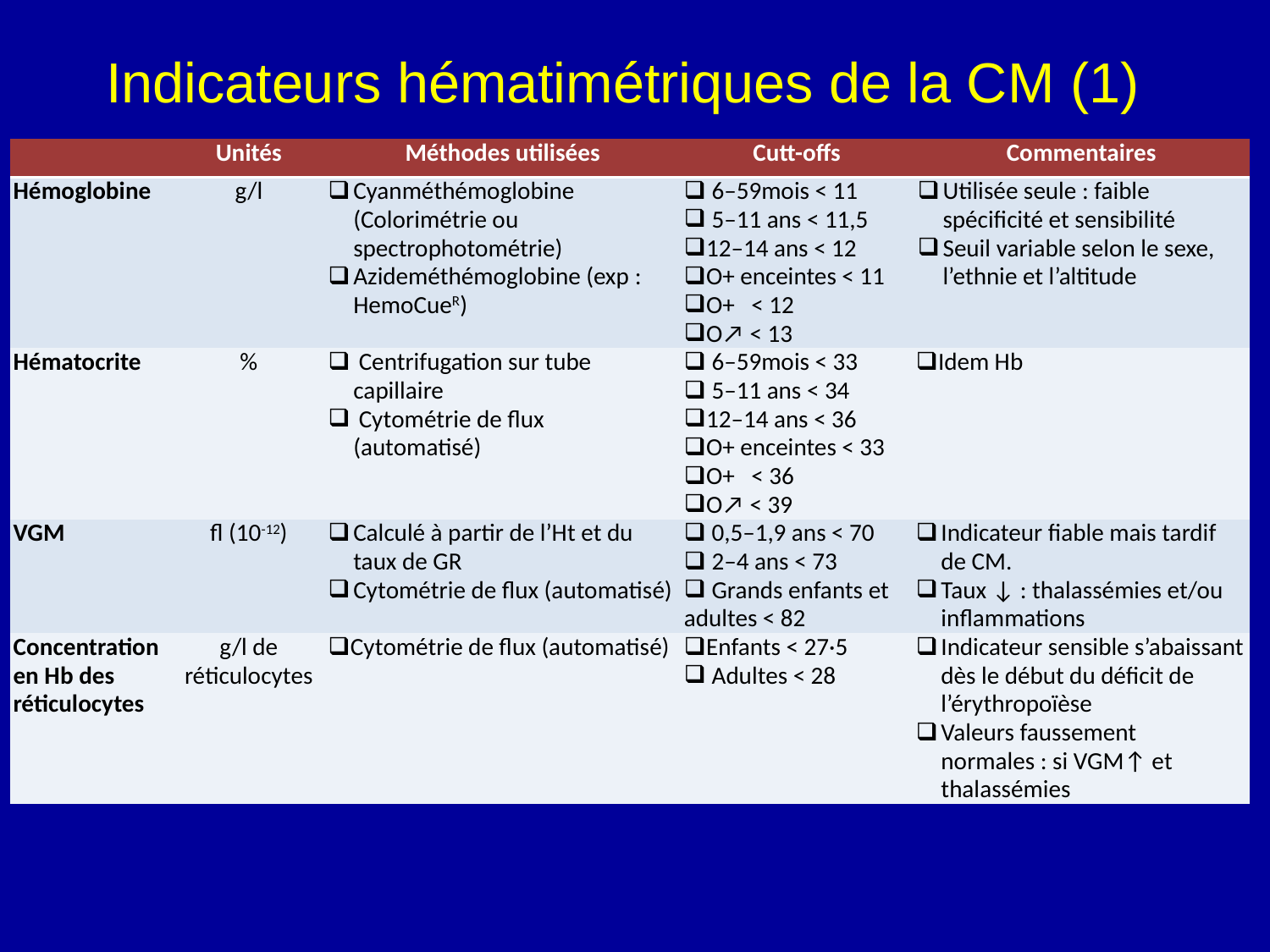

# Indicateurs hématimétriques de la CM (1)
|  | Unités | Méthodes utilisées | Cutt-offs | Commentaires |
| --- | --- | --- | --- | --- |
| Hémoglobine | g/l | Cyanméthémoglobine (Colorimétrie ou spectrophotométrie) Azideméthémoglobine (exp : HemoCueR) | 6–59mois < 11 5–11 ans < 11,5 12–14 ans < 12 O+ enceintes < 11 O+ < 12 O↗ < 13 | Utilisée seule : faible spécificité et sensibilité Seuil variable selon le sexe, l’ethnie et l’altitude |
| Hématocrite | % | Centrifugation sur tube capillaire Cytométrie de flux (automatisé) | 6–59mois < 33 5–11 ans < 34 12–14 ans < 36 O+ enceintes < 33 O+ < 36 O↗ < 39 | Idem Hb |
| VGM | fl (10-12) | Calculé à partir de l’Ht et du taux de GR Cytométrie de flux (automatisé) | 0,5–1,9 ans < 70 2–4 ans < 73 Grands enfants et adultes < 82 | Indicateur fiable mais tardif de CM. Taux ↓ : thalassémies et/ou inflammations |
| Concentration en Hb des réticulocytes | g/l de réticulocytes | Cytométrie de flux (automatisé) | Enfants < 27·5 Adultes < 28 | Indicateur sensible s’abaissant dès le début du déficit de l’érythropoïèse Valeurs faussement normales : si VGM↑ et thalassémies |